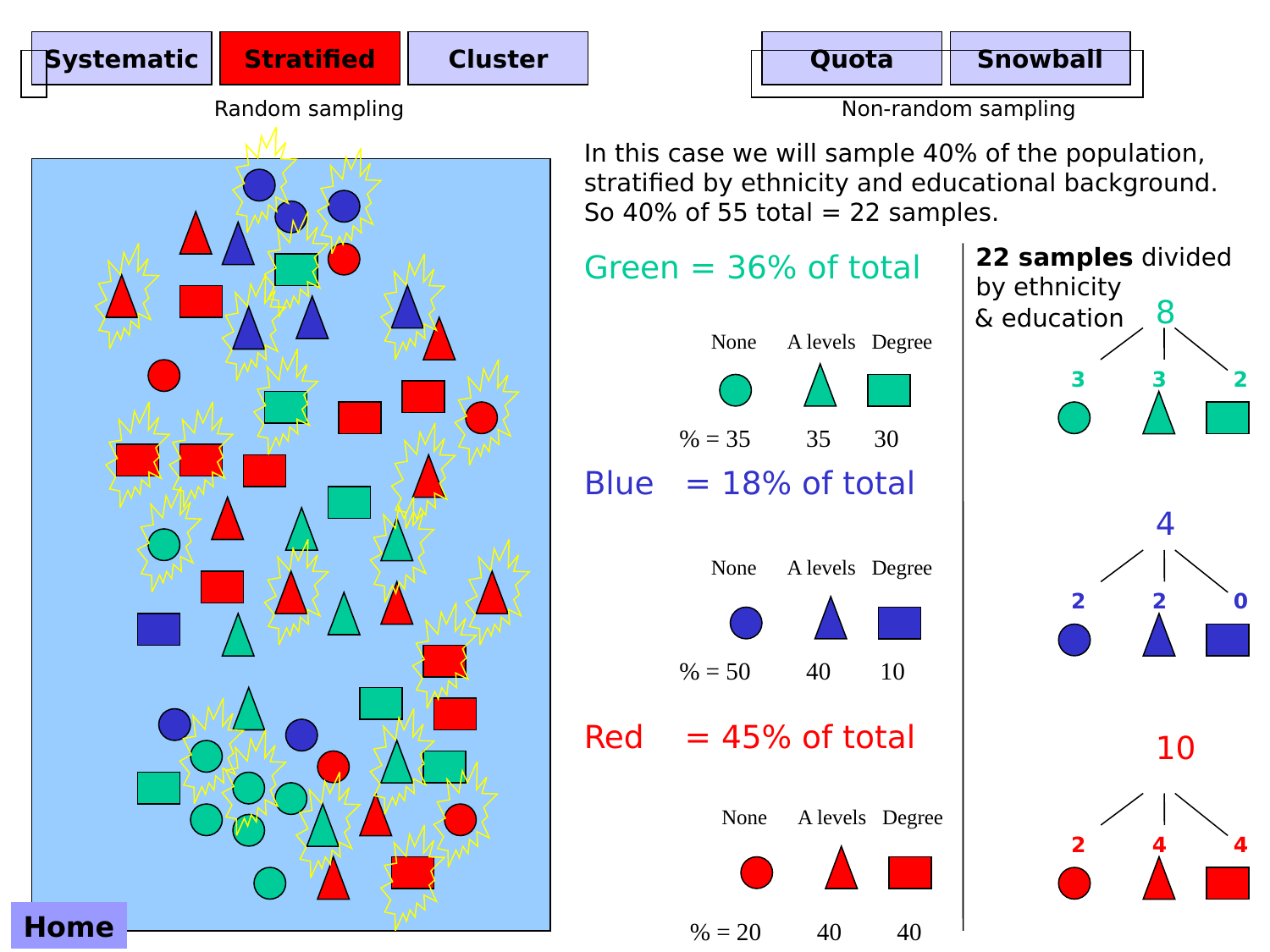

Systematic
Stratified
Cluster
Quota
Snowball

Random sampling
Non-random sampling

In this case we will sample 40% of the population, stratified by ethnicity and educational background.
So 40% of 55 total = 22 samples.

22 samples divided
by ethnicity
Green = 36% of total

Blue   = 18% of total

Red    = 45% of total
None      A levels   Degree

% = 35         35       30
None      A levels   Degree

% = 50         40        10
None      A levels   Degree

% = 20         40         40

8
4
10
& education

3         3         2

2         2         0

2         4         4

Home